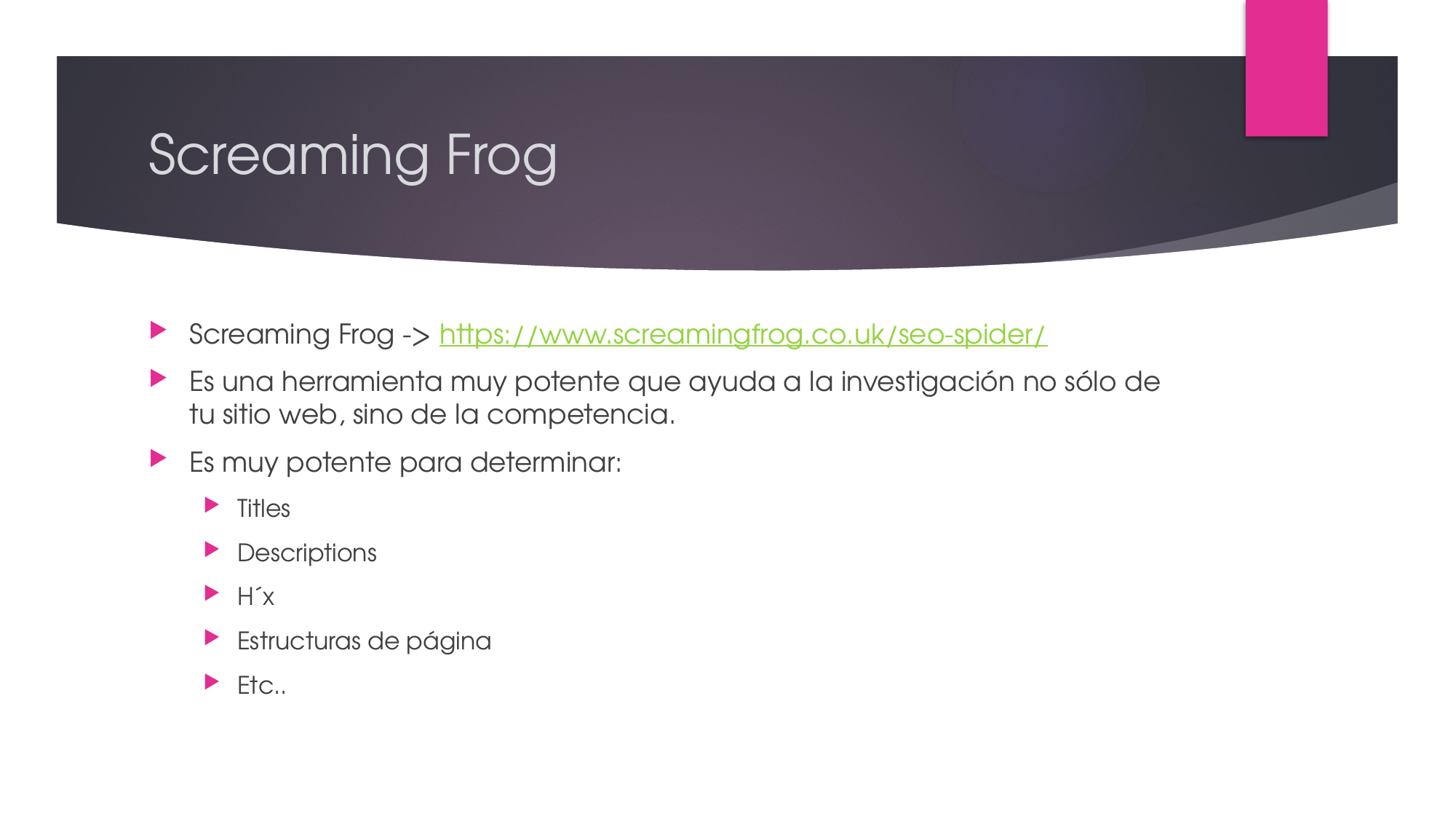

# Screaming Frog
Screaming Frog -> https://www.screamingfrog.co.uk/seo-spider/
Es una herramienta muy potente que ayuda a la investigación no sólo de tu sitio web, sino de la competencia.
Es muy potente para determinar:
Titles
Descriptions
H´x
Estructuras de página
Etc..